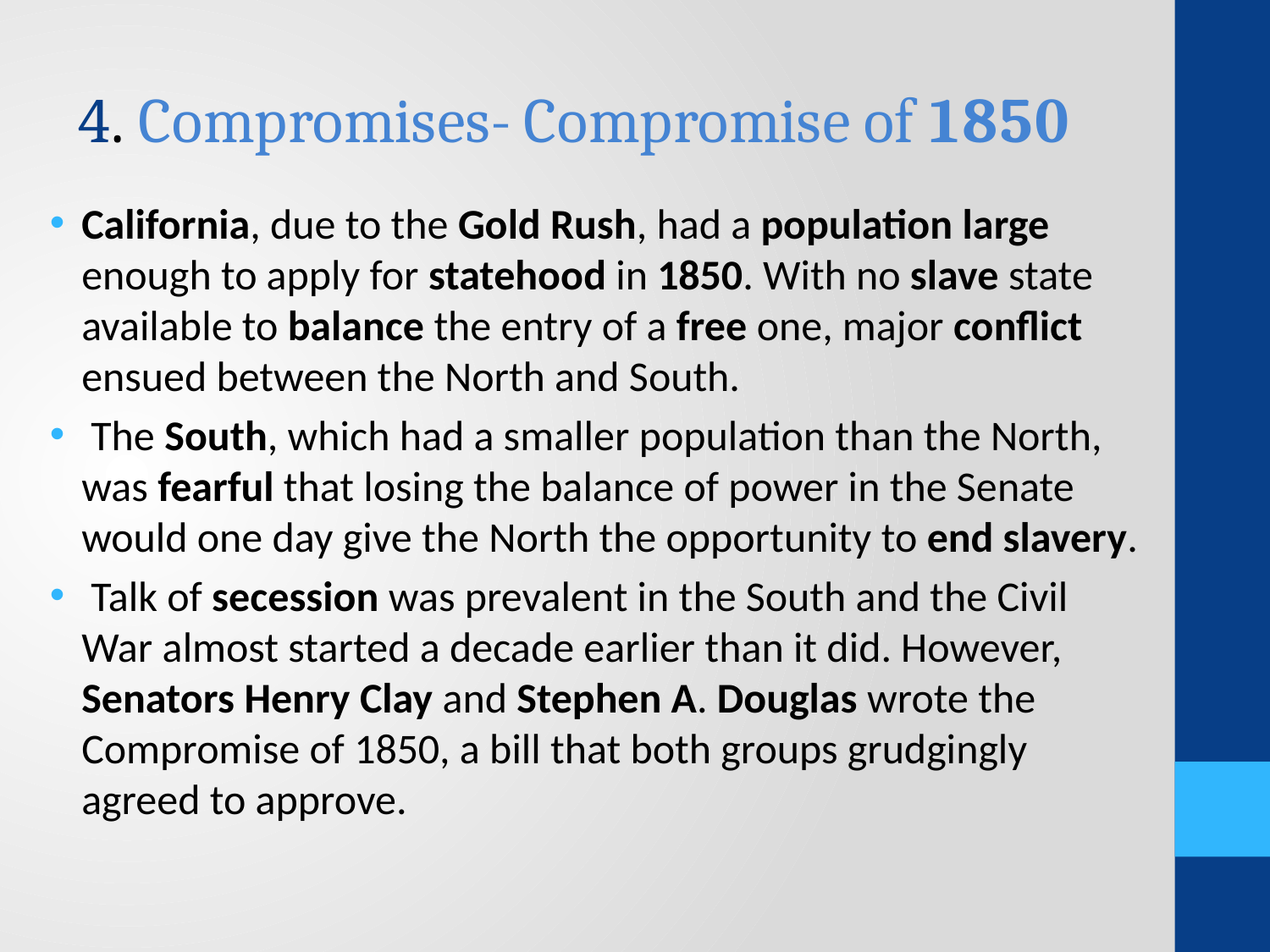

# 4. Compromises- Compromise of 1850
California, due to the Gold Rush, had a population large enough to apply for statehood in 1850. With no slave state available to balance the entry of a free one, major conflict ensued between the North and South.
 The South, which had a smaller population than the North, was fearful that losing the balance of power in the Senate would one day give the North the opportunity to end slavery.
 Talk of secession was prevalent in the South and the Civil War almost started a decade earlier than it did. However, Senators Henry Clay and Stephen A. Douglas wrote the Compromise of 1850, a bill that both groups grudgingly agreed to approve.